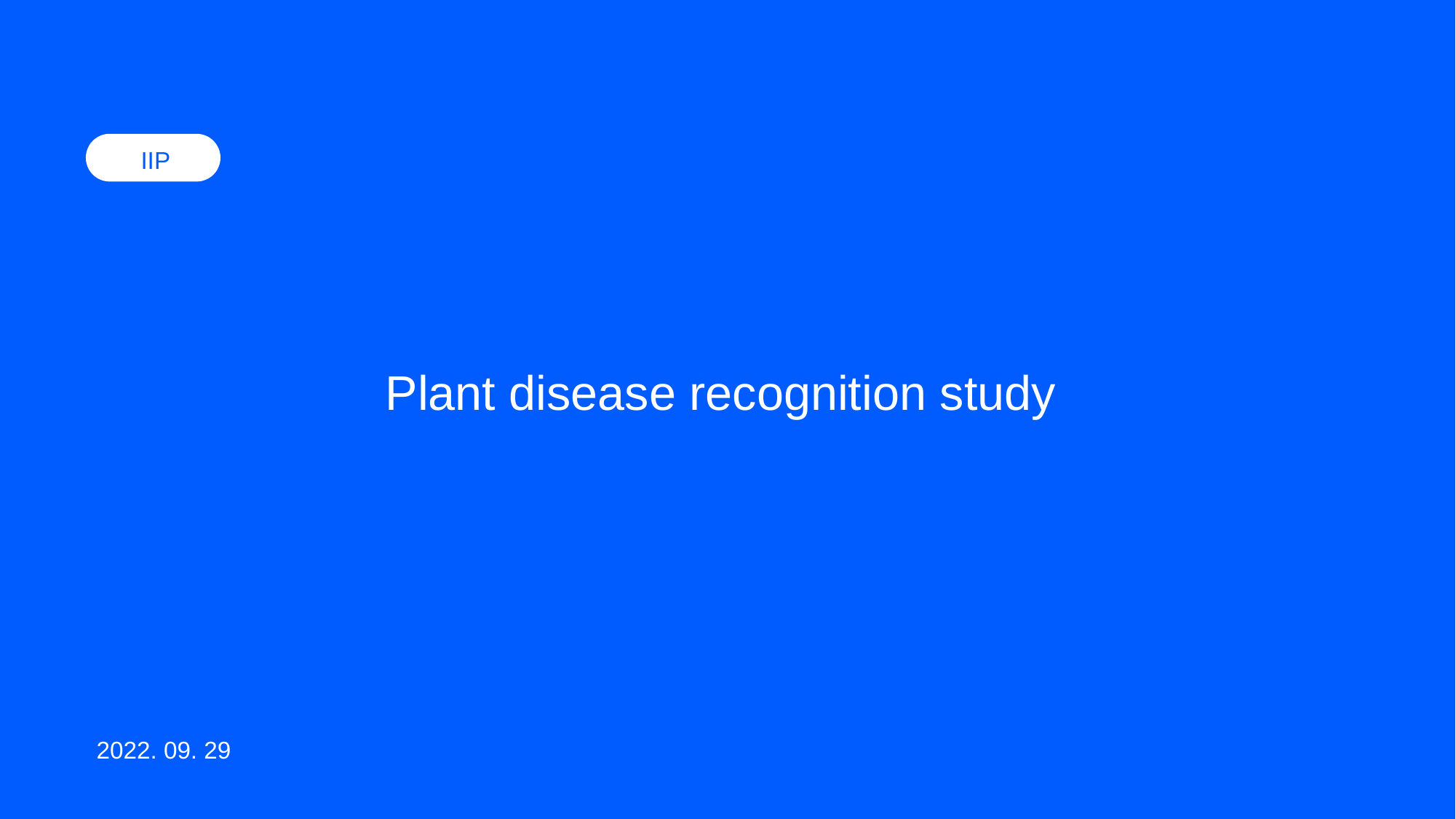

IIP
Plant disease recognition study
2022. 09. 29